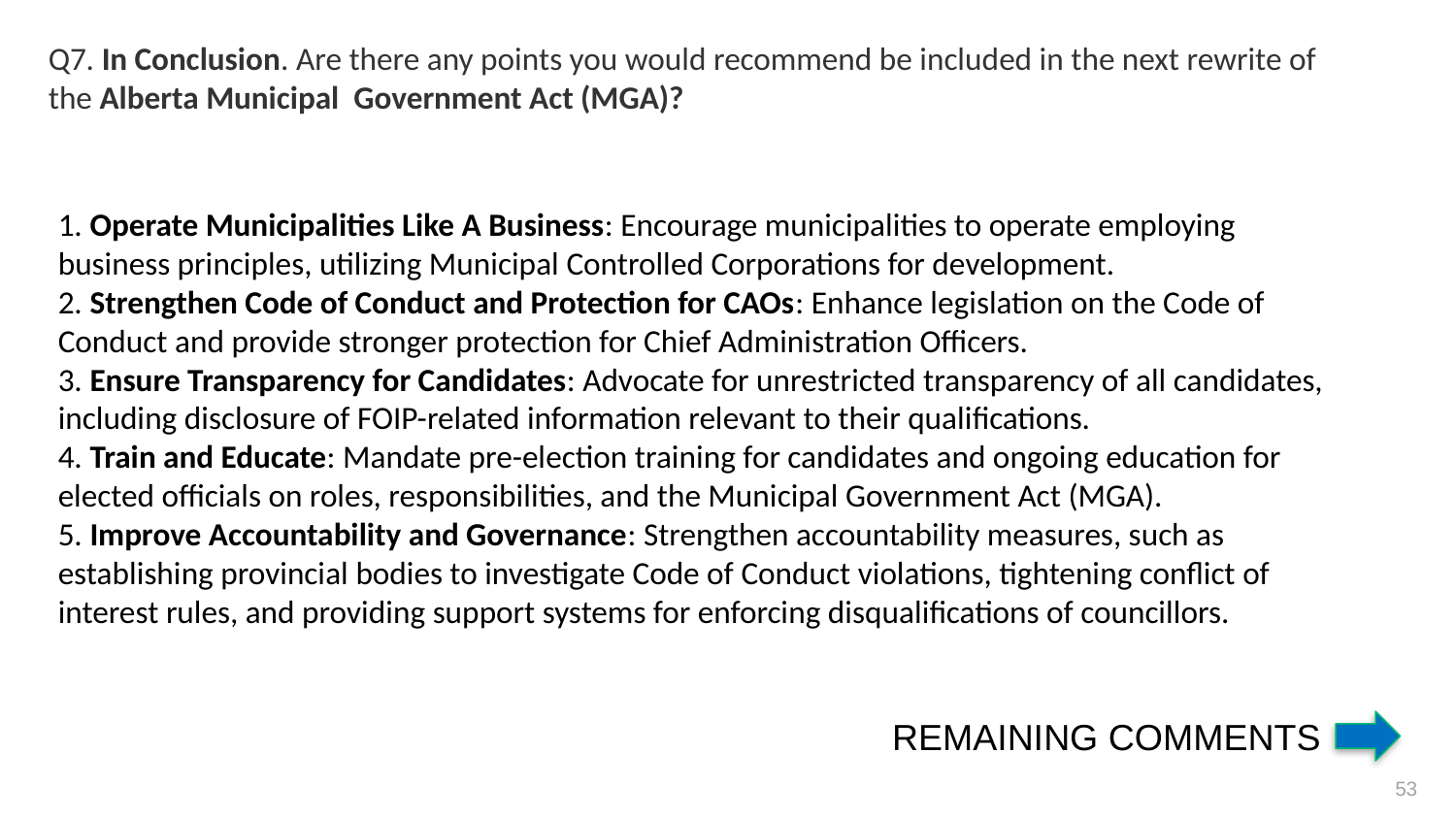

# Q7. In Conclusion. Are there any points you would recommend be included in the next rewrite of the Alberta Municipal  Government Act (MGA)?
1. Operate Municipalities Like A Business: Encourage municipalities to operate employing business principles, utilizing Municipal Controlled Corporations for development.
2. Strengthen Code of Conduct and Protection for CAOs: Enhance legislation on the Code of Conduct and provide stronger protection for Chief Administration Officers.
3. Ensure Transparency for Candidates: Advocate for unrestricted transparency of all candidates, including disclosure of FOIP-related information relevant to their qualifications.
4. Train and Educate: Mandate pre-election training for candidates and ongoing education for elected officials on roles, responsibilities, and the Municipal Government Act (MGA).
5. Improve Accountability and Governance: Strengthen accountability measures, such as establishing provincial bodies to investigate Code of Conduct violations, tightening conflict of interest rules, and providing support systems for enforcing disqualifications of councillors.

REMAINING COMMENTS

53